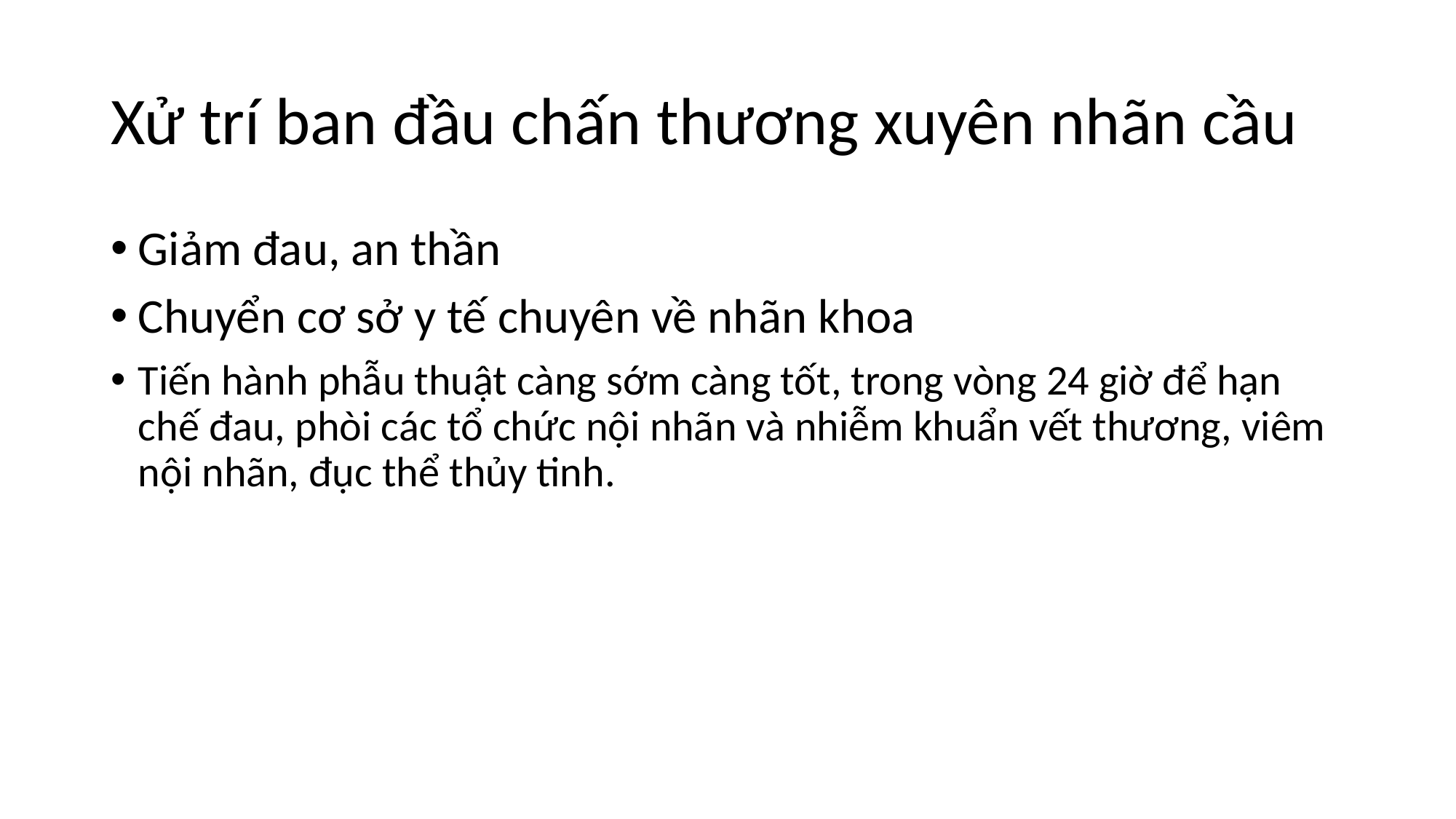

# Xử trí ban đầu chấn thương xuyên nhãn cầu
Giảm đau, an thần
Chuyển cơ sở y tế chuyên về nhãn khoa
Tiến hành phẫu thuật càng sớm càng tốt, trong vòng 24 giờ để hạn chế đau, phòi các tổ chức nội nhãn và nhiễm khuẩn vết thương, viêm nội nhãn, đục thể thủy tinh.